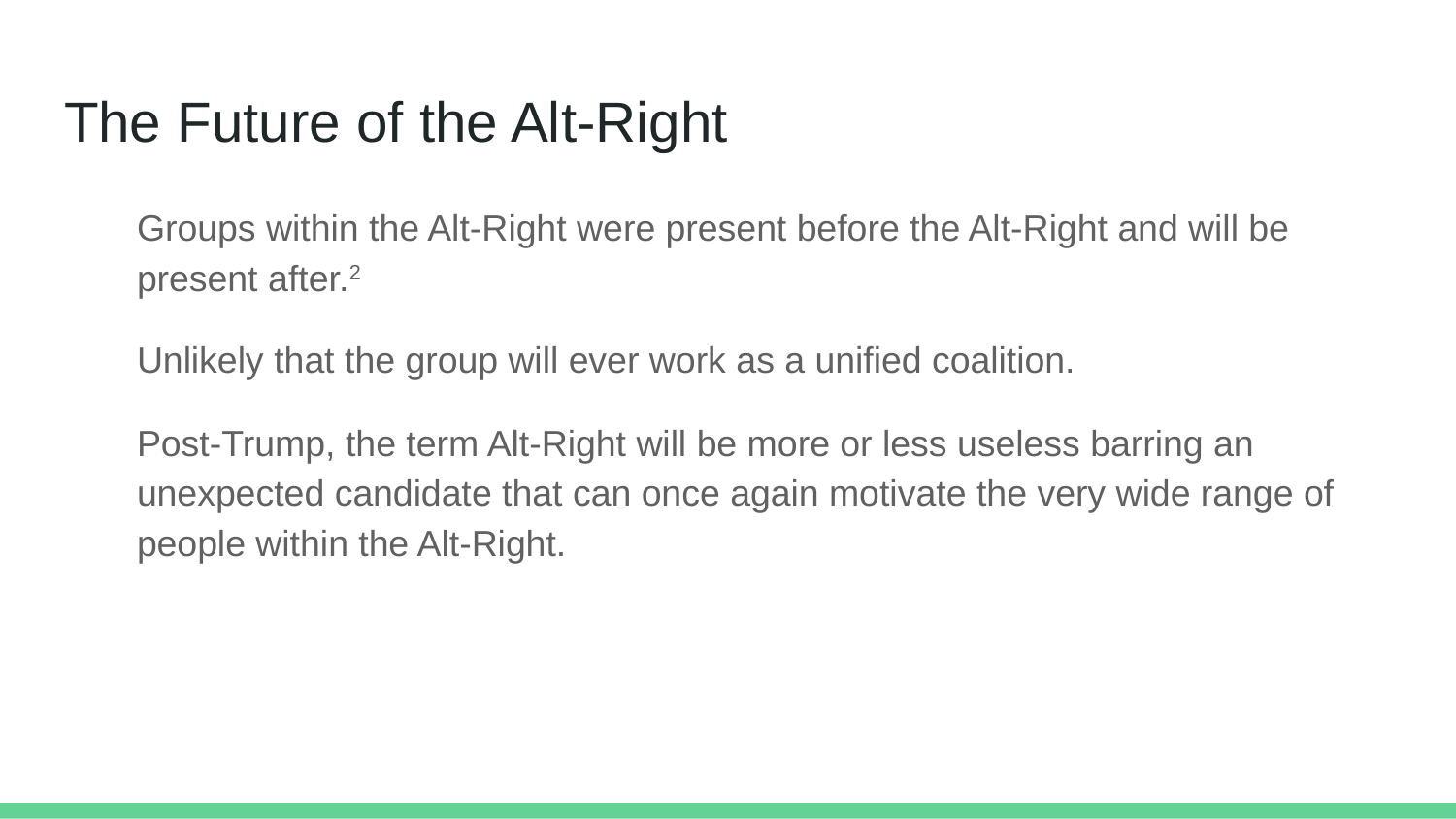

# The Future of the Alt-Right
	Groups within the Alt-Right were present before the Alt-Right and will be present after.2
	Unlikely that the group will ever work as a unified coalition.
	Post-Trump, the term Alt-Right will be more or less useless barring an unexpected candidate that can once again motivate the very wide range of people within the Alt-Right.